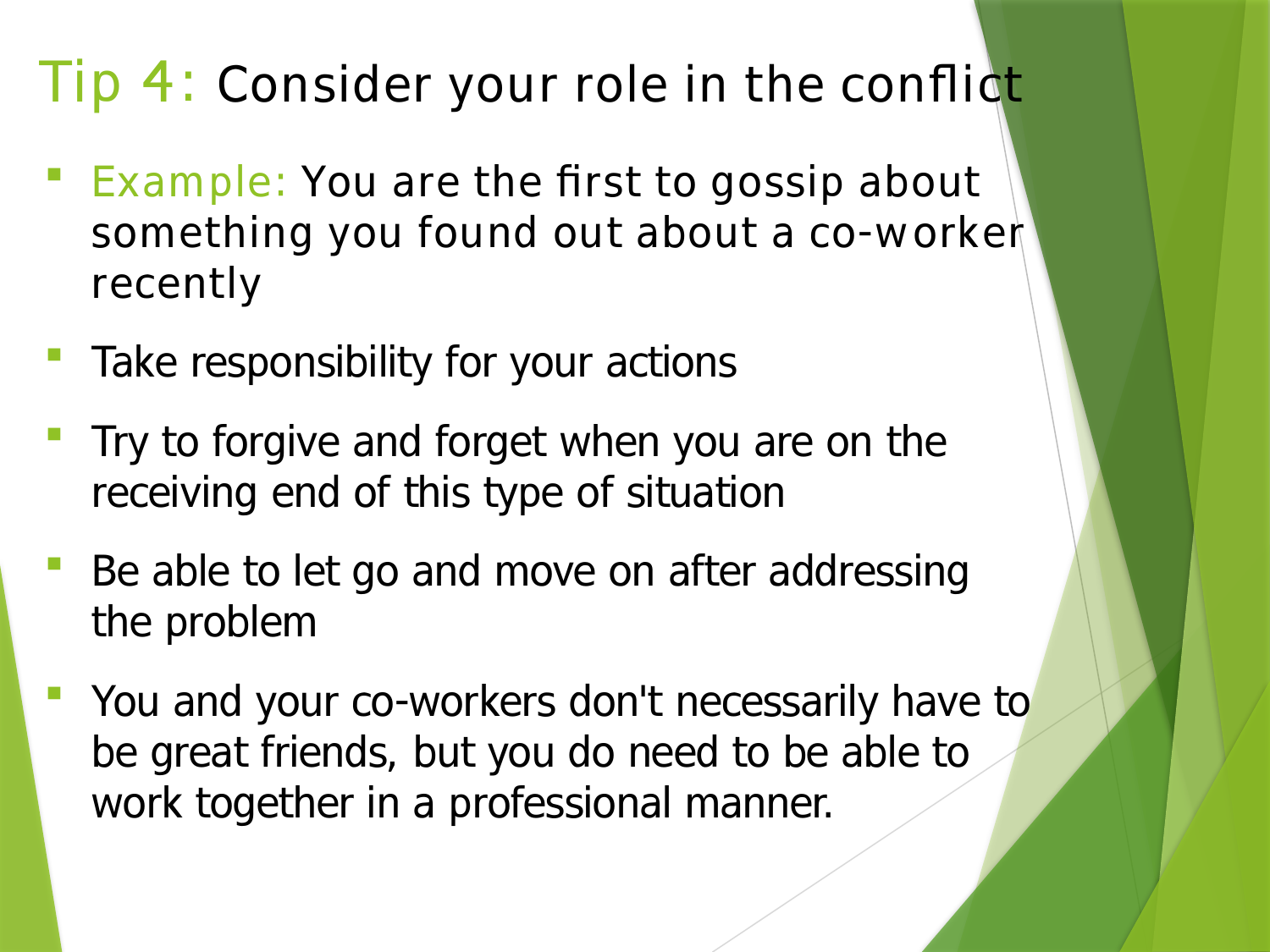

# Tip 4: Consider your role in the conflict
Example: You are the first to gossip about something you found out about a co-worker recently
Take responsibility for your actions
Try to forgive and forget when you are on the receiving end of this type of situation
Be able to let go and move on after addressing the problem
You and your co-workers don't necessarily have to be great friends, but you do need to be able to work together in a professional manner.